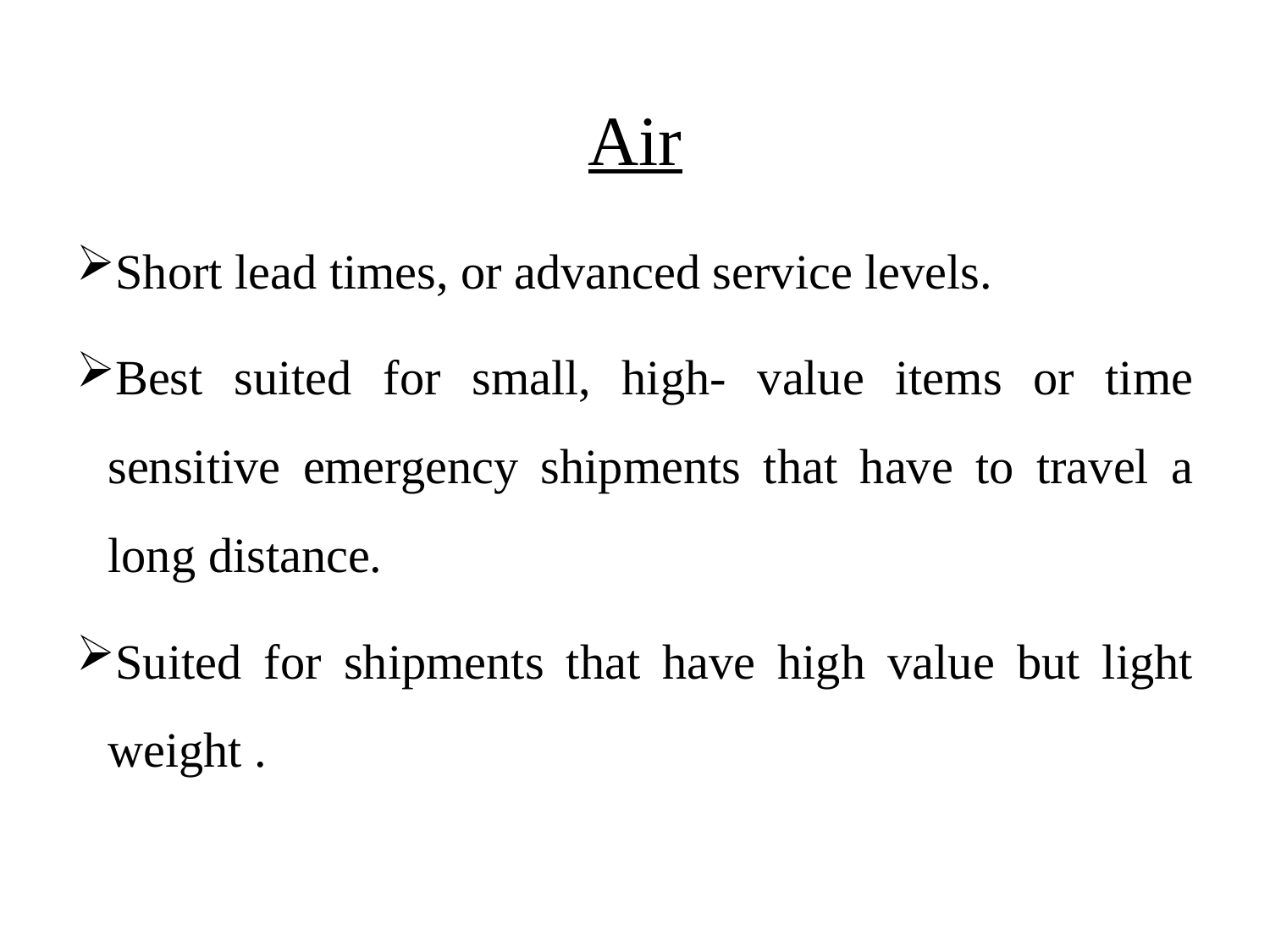

# Air

Short lead times, or advanced service levels.
Best suited for small, high- value items or time sensitive emergency shipments that have to travel a long distance.
Suited for shipments that have high value but light weight .